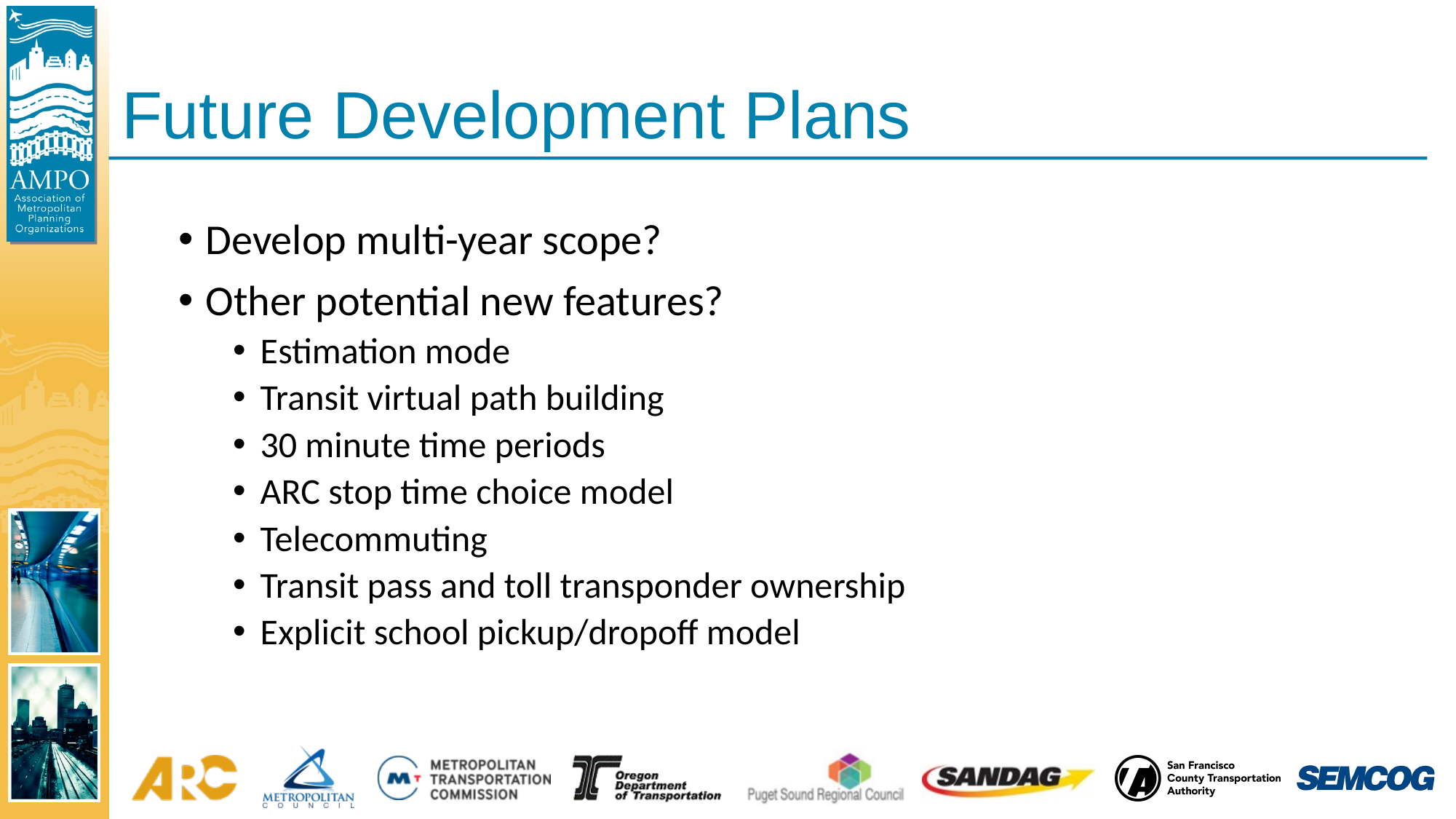

# Future Development Plans
Develop multi-year scope?
Other potential new features?
Estimation mode
Transit virtual path building
30 minute time periods
ARC stop time choice model
Telecommuting
Transit pass and toll transponder ownership
Explicit school pickup/dropoff model